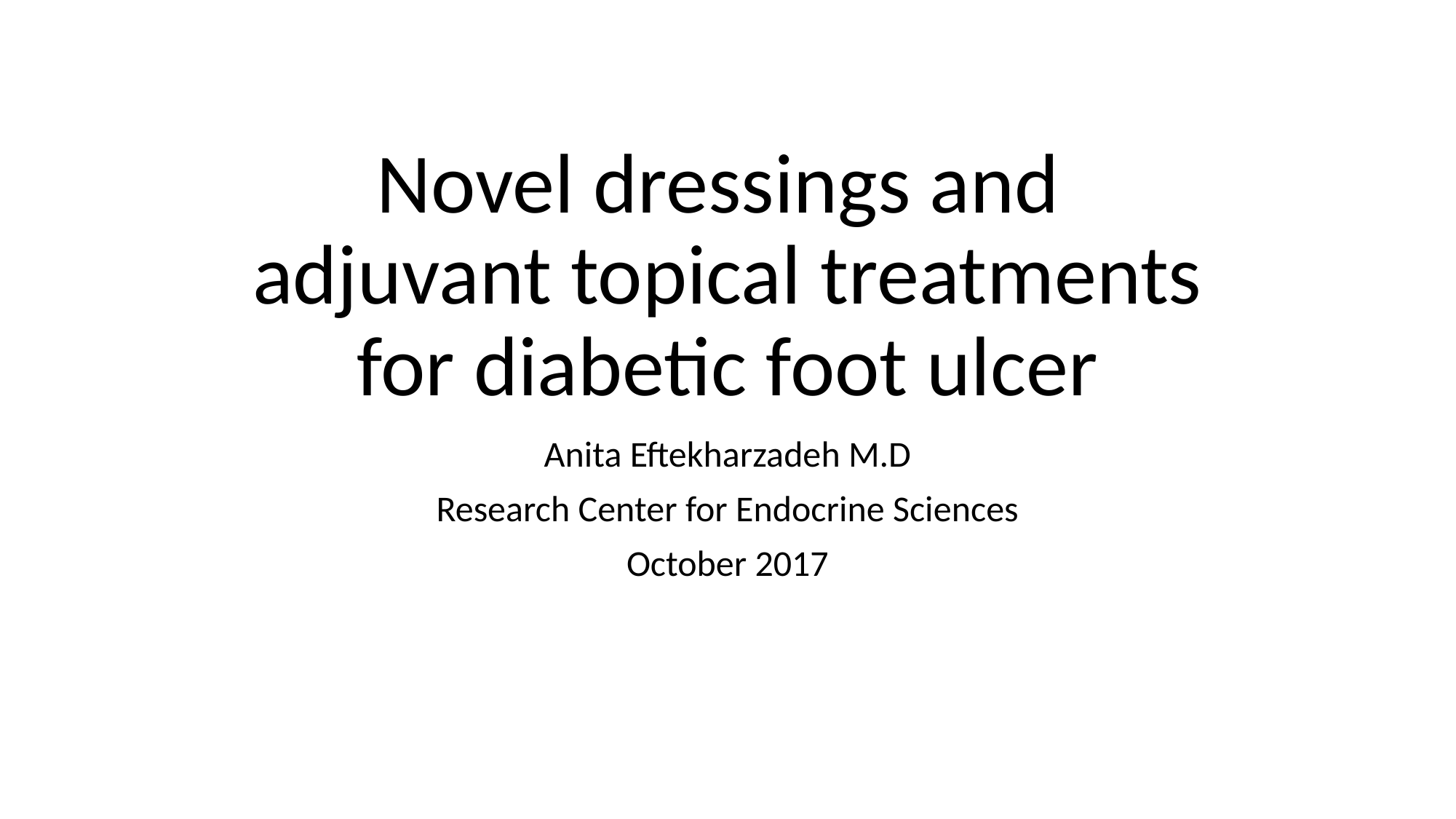

# Novel dressings and adjuvant topical treatments for diabetic foot ulcer
Anita Eftekharzadeh M.D
Research Center for Endocrine Sciences
October 2017